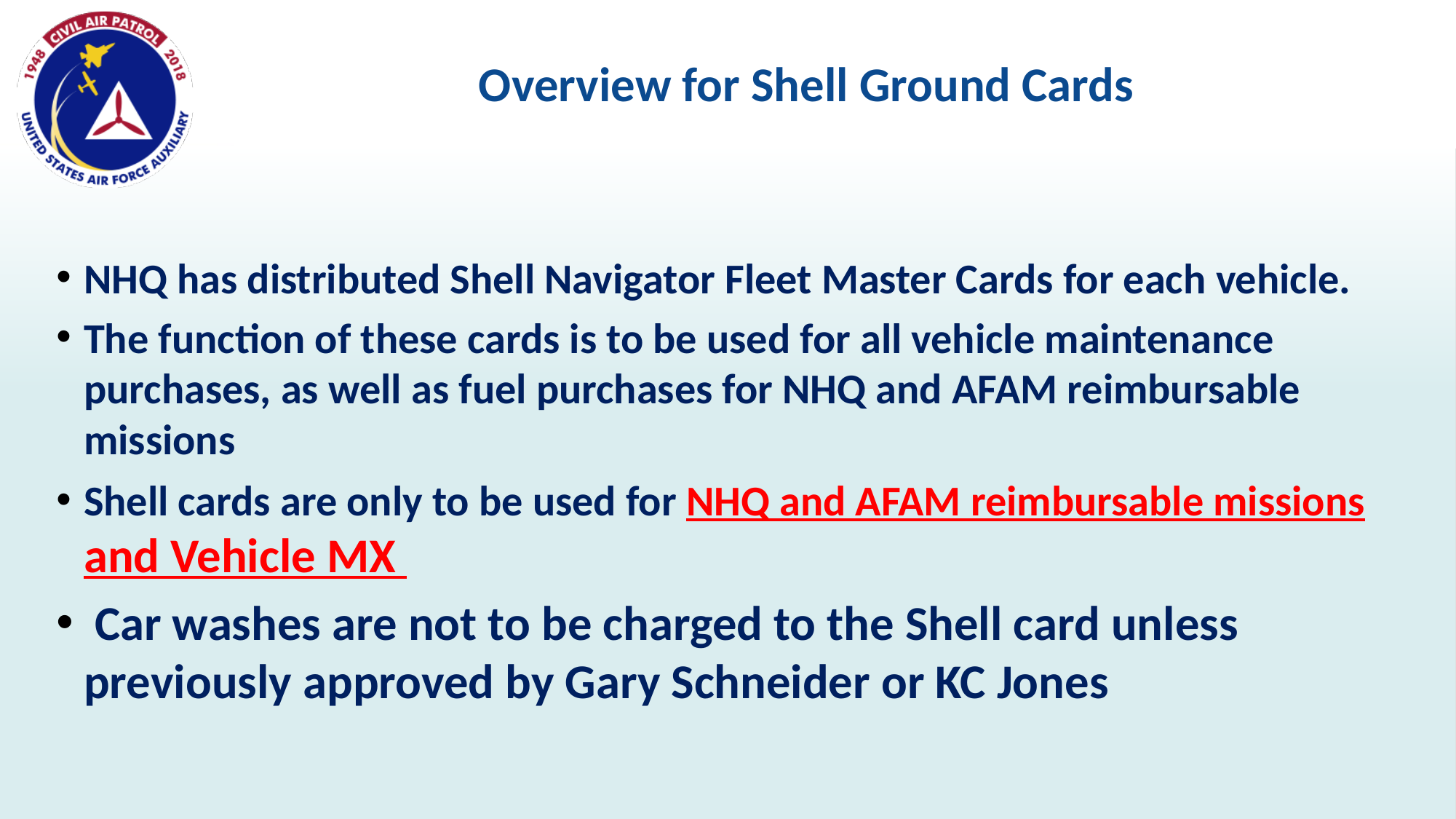

# Overview for Shell Ground Cards
NHQ has distributed Shell Navigator Fleet Master Cards for each vehicle.
The function of these cards is to be used for all vehicle maintenance purchases, as well as fuel purchases for NHQ and AFAM reimbursable missions
Shell cards are only to be used for NHQ and AFAM reimbursable missions and Vehicle MX
 Car washes are not to be charged to the Shell card unless previously approved by Gary Schneider or KC Jones